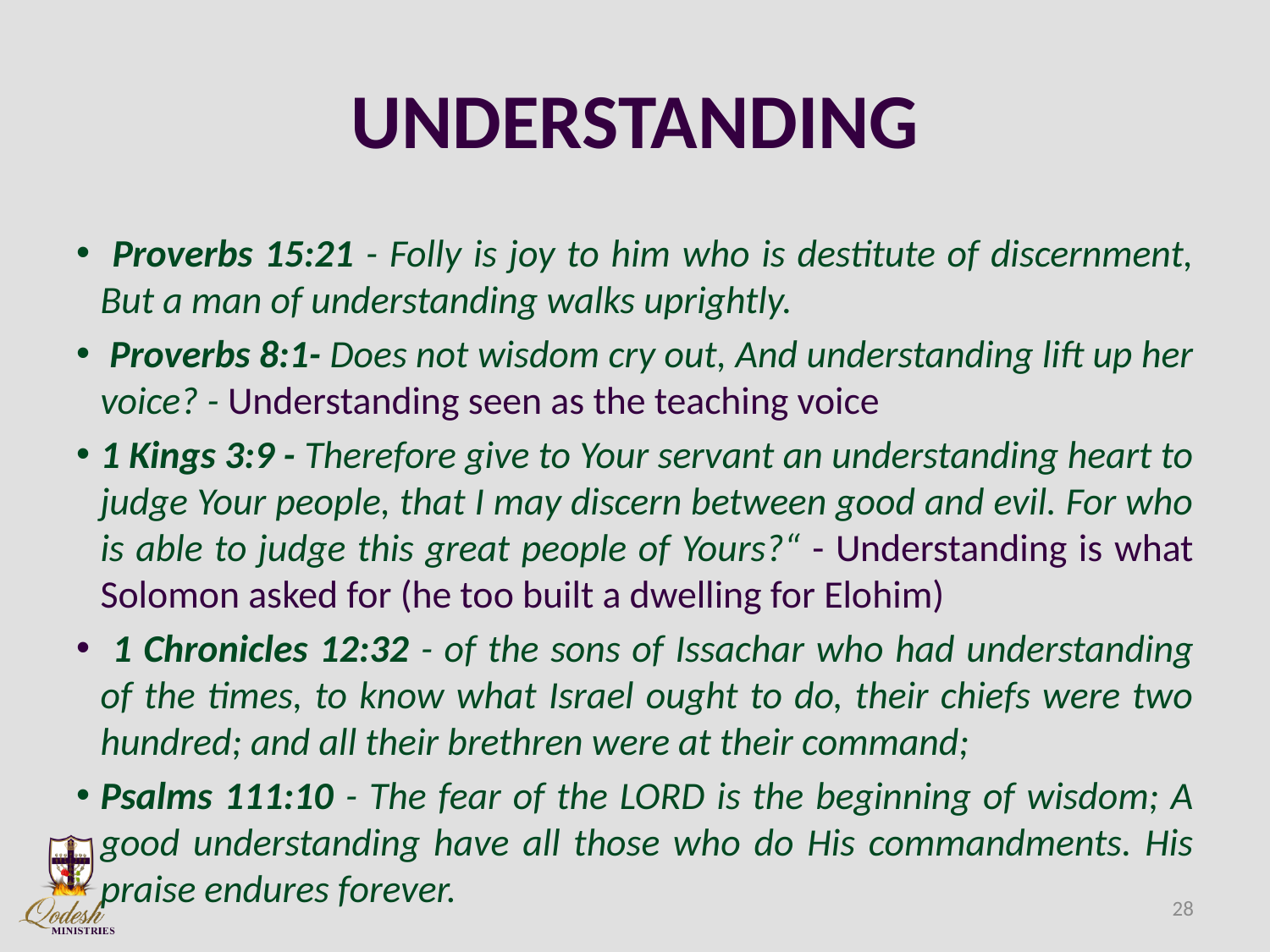

# UNDERSTANDING
 Proverbs 15:21 - Folly is joy to him who is destitute of discernment, But a man of understanding walks uprightly.
 Proverbs 8:1- Does not wisdom cry out, And understanding lift up her voice? - Understanding seen as the teaching voice
1 Kings 3:9 - Therefore give to Your servant an understanding heart to judge Your people, that I may discern between good and evil. For who is able to judge this great people of Yours?“ - Understanding is what Solomon asked for (he too built a dwelling for Elohim)
 1 Chronicles 12:32 - of the sons of Issachar who had understanding of the times, to know what Israel ought to do, their chiefs were two hundred; and all their brethren were at their command;
Psalms 111:10 - The fear of the LORD is the beginning of wisdom; A good understanding have all those who do His commandments. His praise endures forever.

28